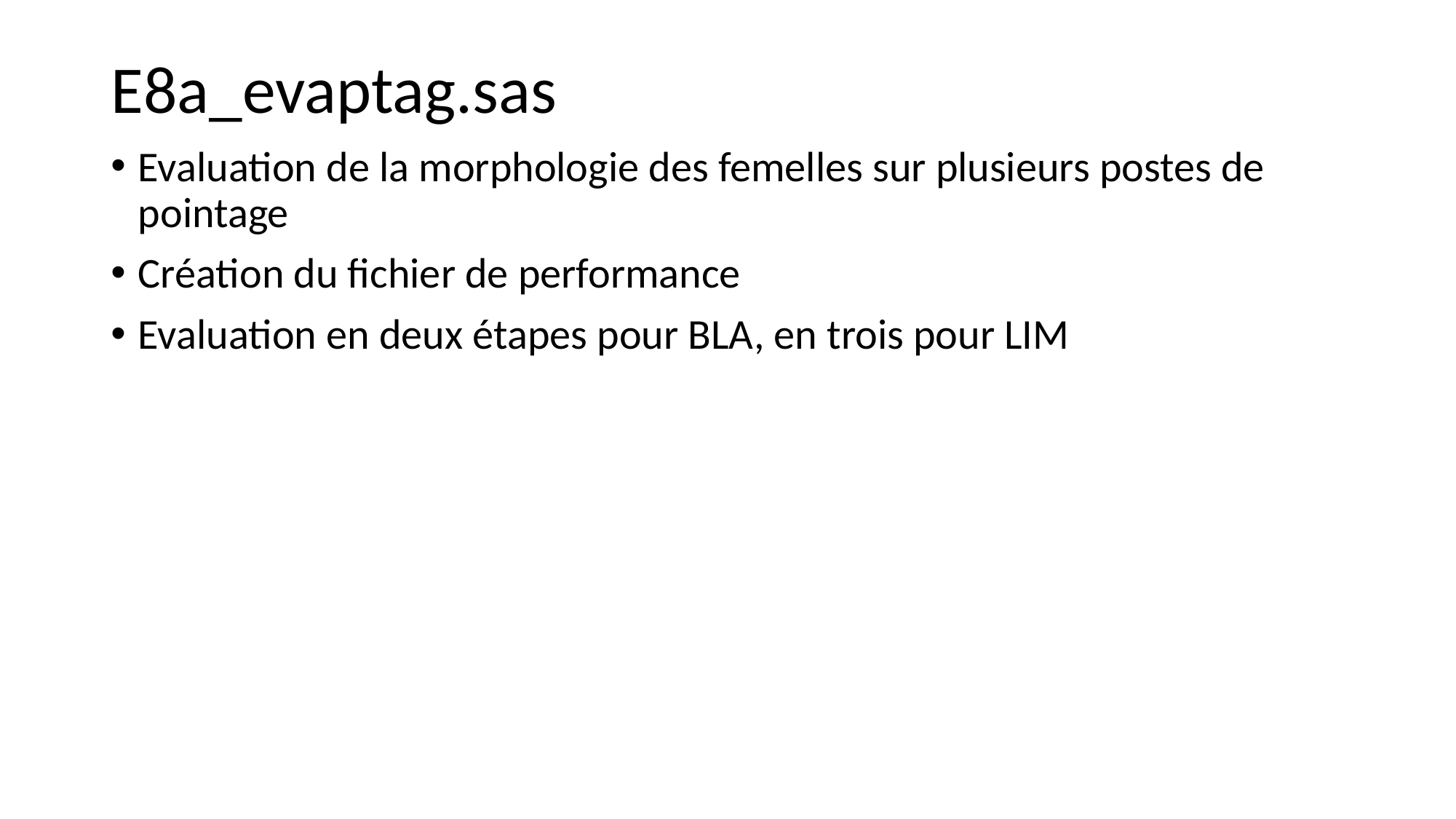

# E8a_evaptag.sas
Evaluation de la morphologie des femelles sur plusieurs postes de pointage
Création du fichier de performance
Evaluation en deux étapes pour BLA, en trois pour LIM